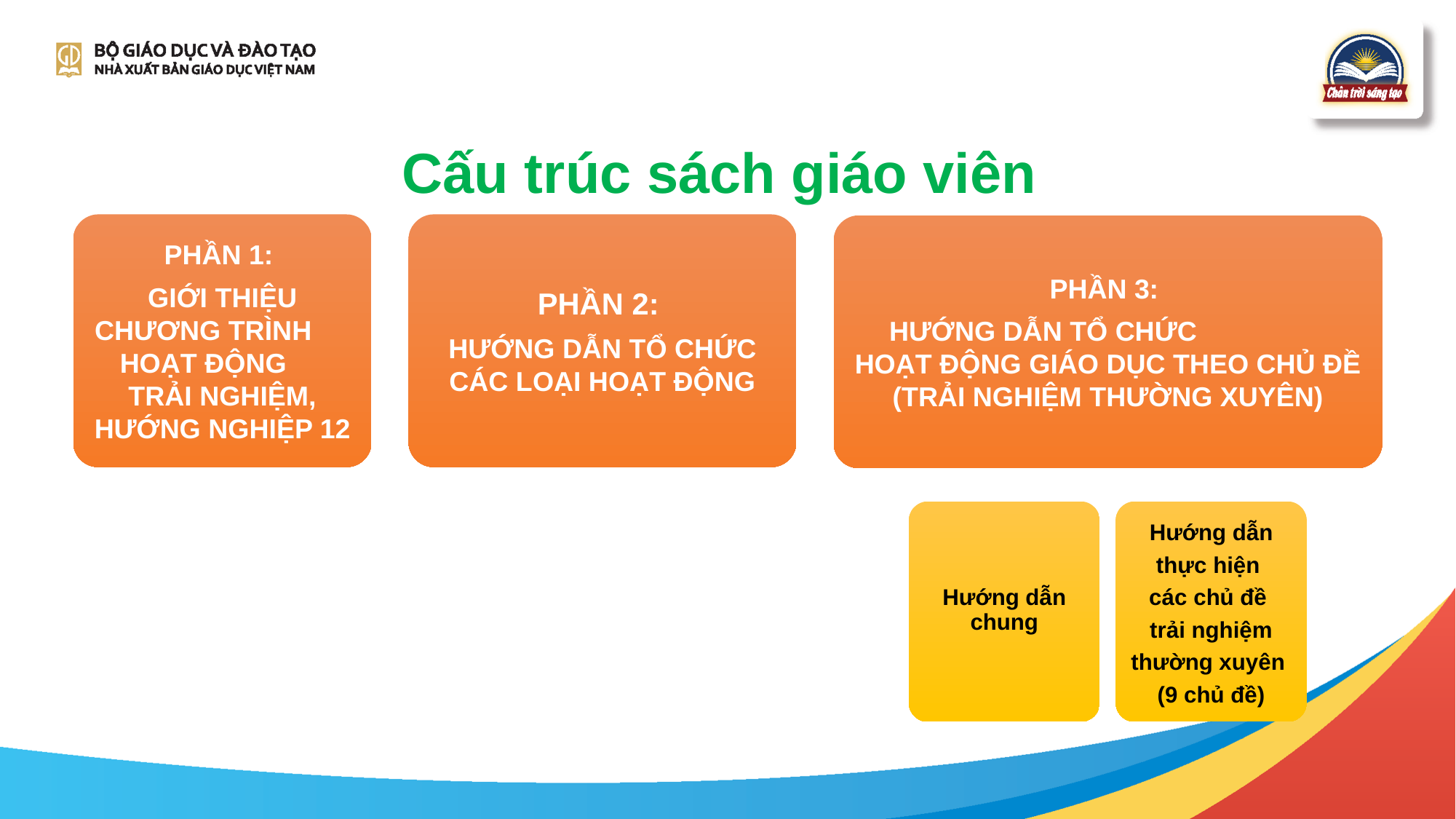

Cấu trúc sách giáo viên

PHẦN 1:
GIỚI THIỆU CHƯƠNG TRÌNH      HOẠT ĐỘNG      TRẢI NGHIỆM, HƯỚNG NGHIỆP 12
PHẦN 2:
HƯỚNG DẪN TỔ CHỨC CÁC LOẠI HOẠT ĐỘNG
PHẦN 3:
HƯỚNG DẪN TỔ CHỨC                  HOẠT ĐỘNG GIÁO DỤC THEO CHỦ ĐỀ (TRẢI NGHIỆM THƯỜNG XUYÊN)

Hướng dẫn chung
Hướng dẫn
thực hiện
các chủ đề
trải nghiệm
thường xuyên
(9 chủ đề)